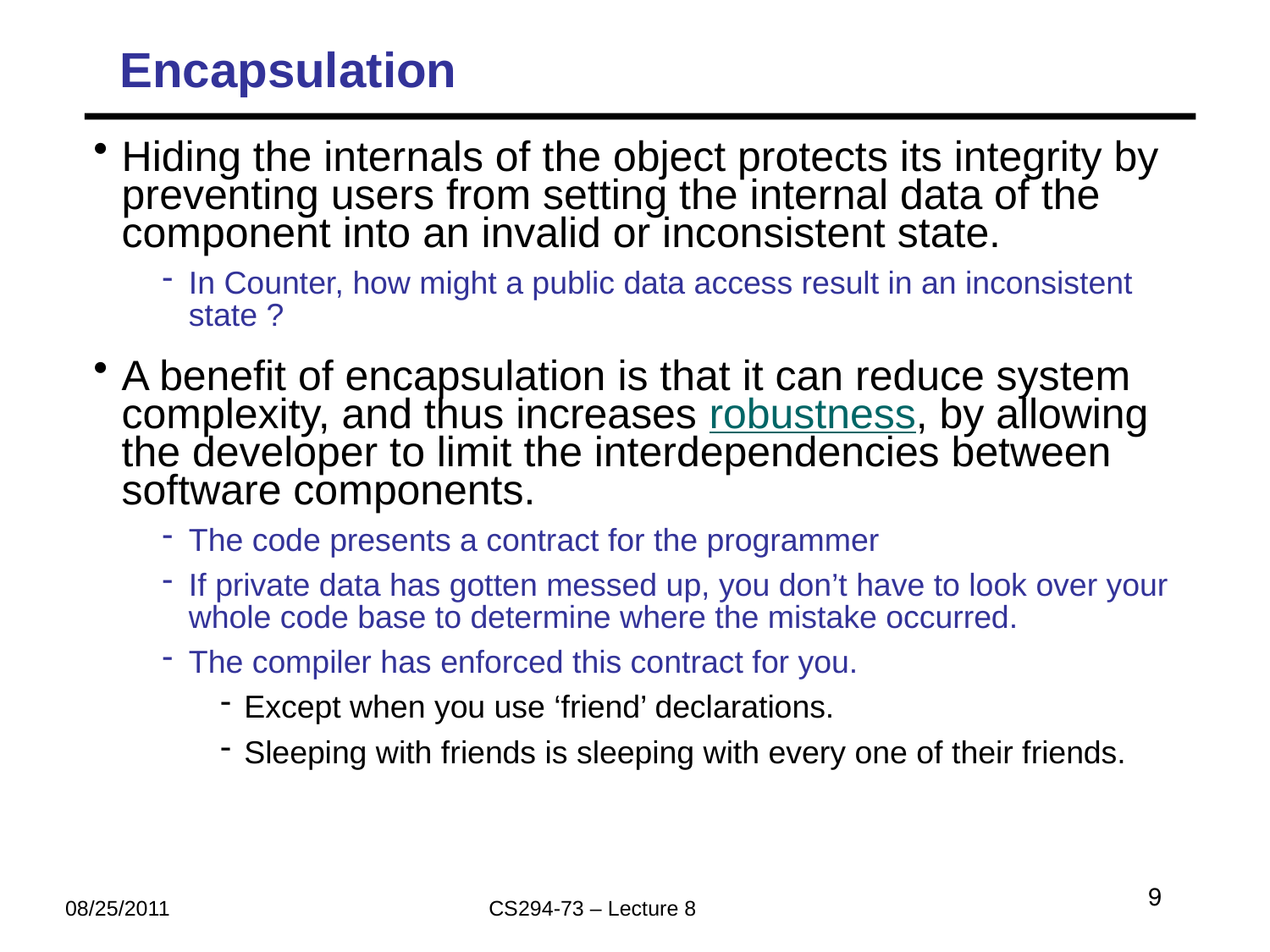

# Encapsulation
Hiding the internals of the object protects its integrity by preventing users from setting the internal data of the component into an invalid or inconsistent state.
In Counter, how might a public data access result in an inconsistent state ?
A benefit of encapsulation is that it can reduce system complexity, and thus increases robustness, by allowing the developer to limit the interdependencies between software components.
The code presents a contract for the programmer
If private data has gotten messed up, you don’t have to look over your whole code base to determine where the mistake occurred.
The compiler has enforced this contract for you.
Except when you use ‘friend’ declarations.
Sleeping with friends is sleeping with every one of their friends.

9